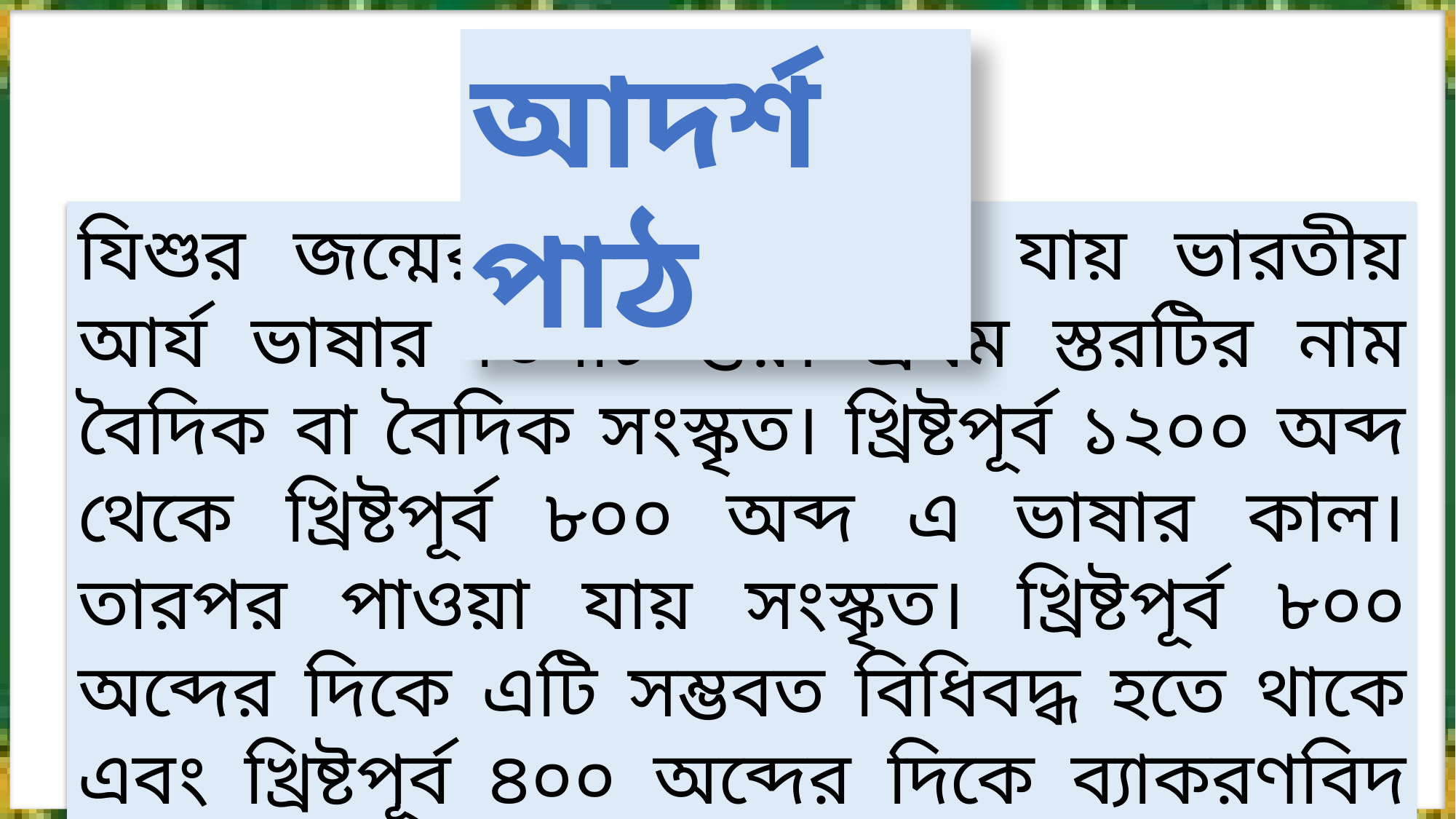

আদর্শ পাঠ
যিশুর জন্মের আগেই পাওয়া যায় ভারতীয় আর্য ভাষার তিনটি স্তর। প্রথম স্তরটির নাম বৈদিক বা বৈদিক সংস্কৃত। খ্রিষ্টপূর্ব ১২০০ অব্দ থেকে খ্রিষ্টপূর্ব ৮০০ অব্দ এ ভাষার কাল। তারপর পাওয়া যায় সংস্কৃত। খ্রিষ্টপূর্ব ৮০০ অব্দের দিকে এটি সম্ভবত বিধিবদ্ধ হতে থাকে এবং খ্রিষ্টপূর্ব ৪০০ অব্দের দিকে ব্যাকরণবিদ পাণিনির হাতেই এটি চূড়ান্তভাবে বিধিবদ্ধ হয়।